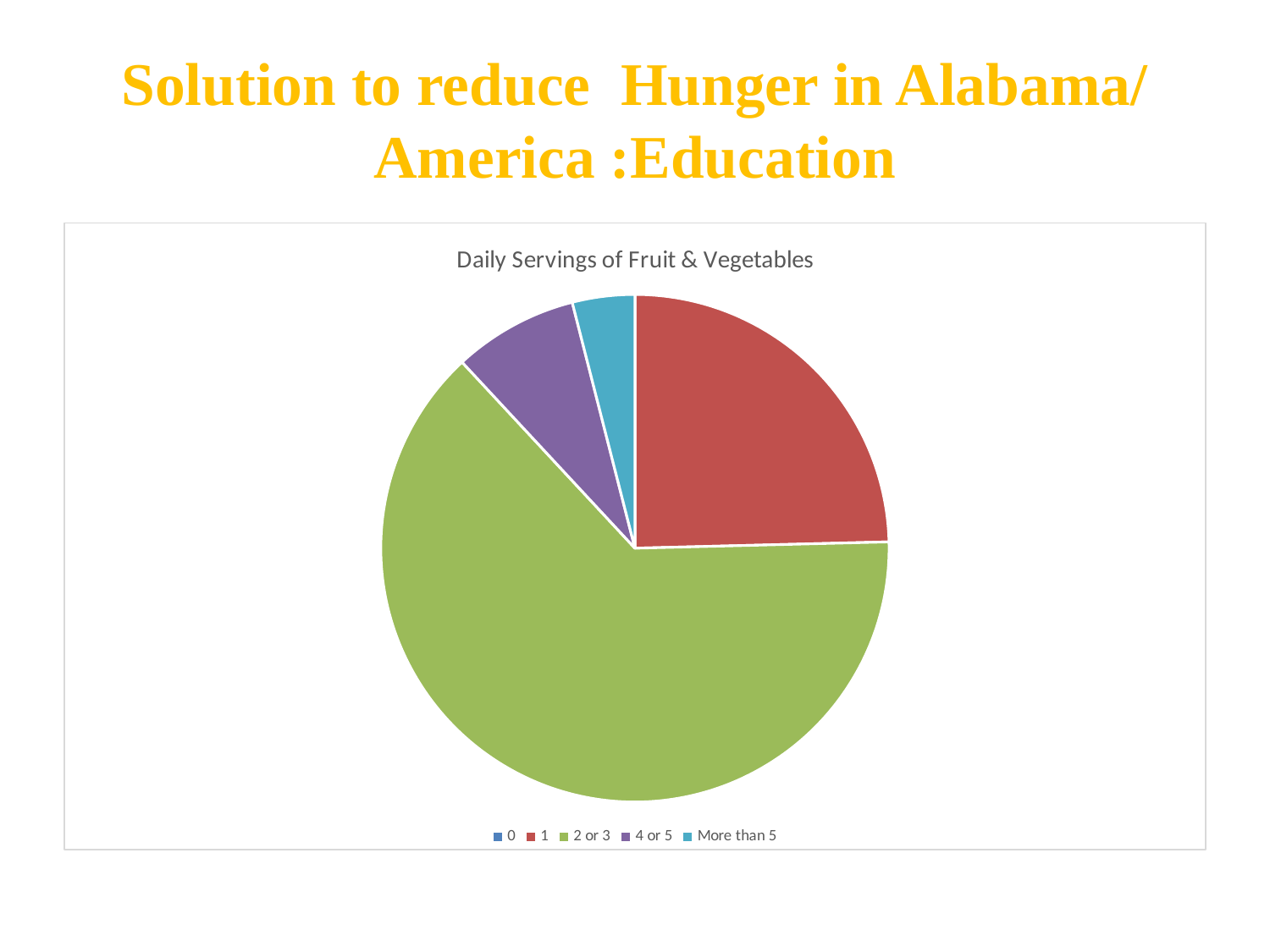

# Solution to reduce  Hunger in Alabama/ America :Education

### Chart:

| Category | Daily Servings of Fruit & Vegetables |
|---|---|
| 0 | 0.0 |
| 1 | 0.31 |
| 2 or 3 | 0.8 |
| 4 or 5 | 0.1 |
| More than 5 | 0.05 |